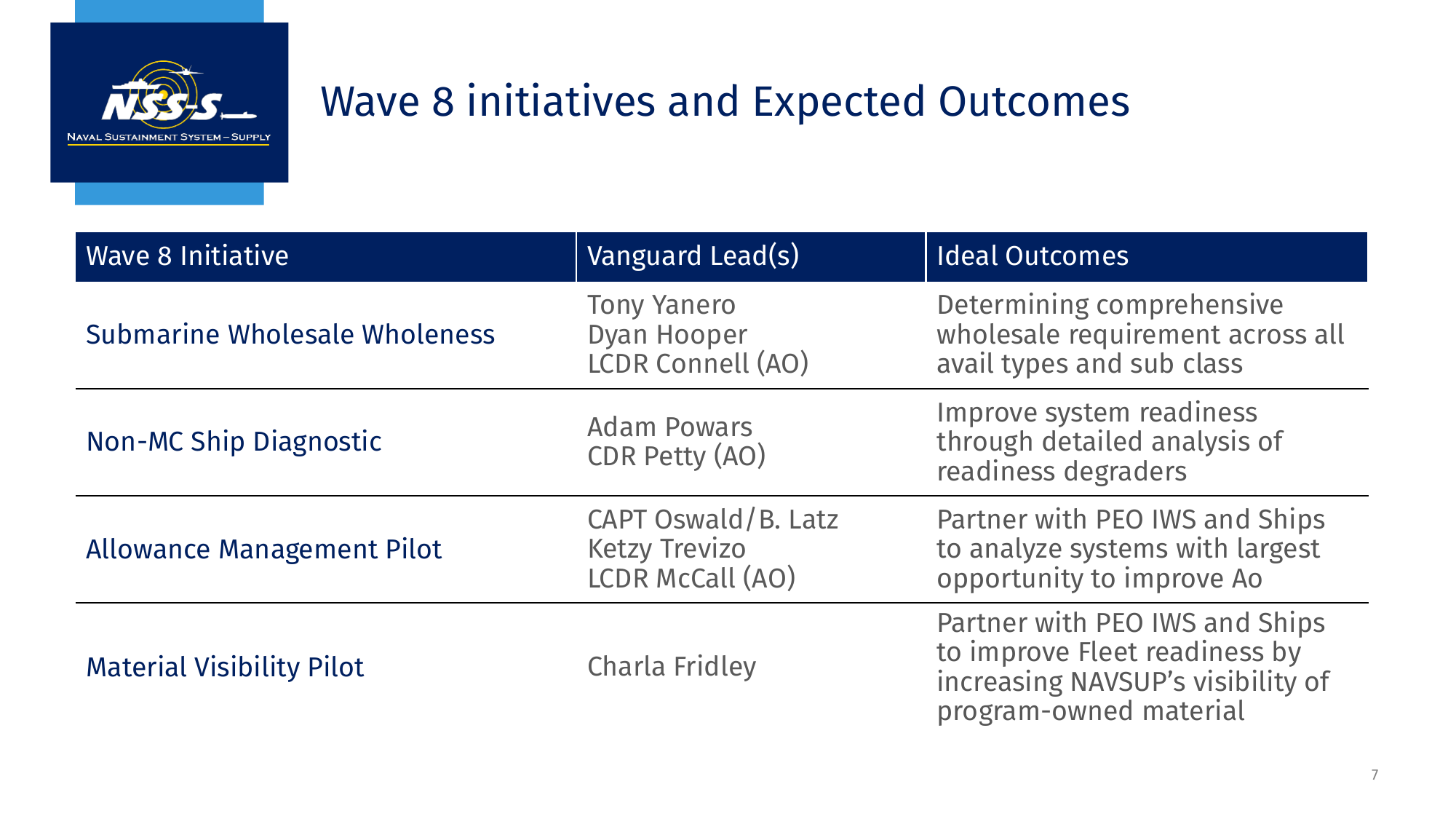

# Wave 8 initiatives and Expected Outcomes
| Wave 8 Initiative | Vanguard Lead(s) | Ideal Outcomes |
| --- | --- | --- |
| Submarine Wholesale Wholeness | Tony Yanero Dyan Hooper LCDR Connell (AO) | Determining comprehensive wholesale requirement across all avail types and sub class |
| Non-MC Ship Diagnostic | Adam Powars CDR Petty (AO) | Improve system readiness through detailed analysis of readiness degraders |
| Allowance Management Pilot | CAPT Oswald​/B. Latz Ketzy Trevizo LCDR McCall (AO) | Partner with PEO IWS and Ships to analyze systems with largest opportunity to improve Ao |
| Material Visibility Pilot | Charla Fridley | Partner with PEO IWS and Ships to improve Fleet readiness by increasing NAVSUP’s visibility of program-owned material |